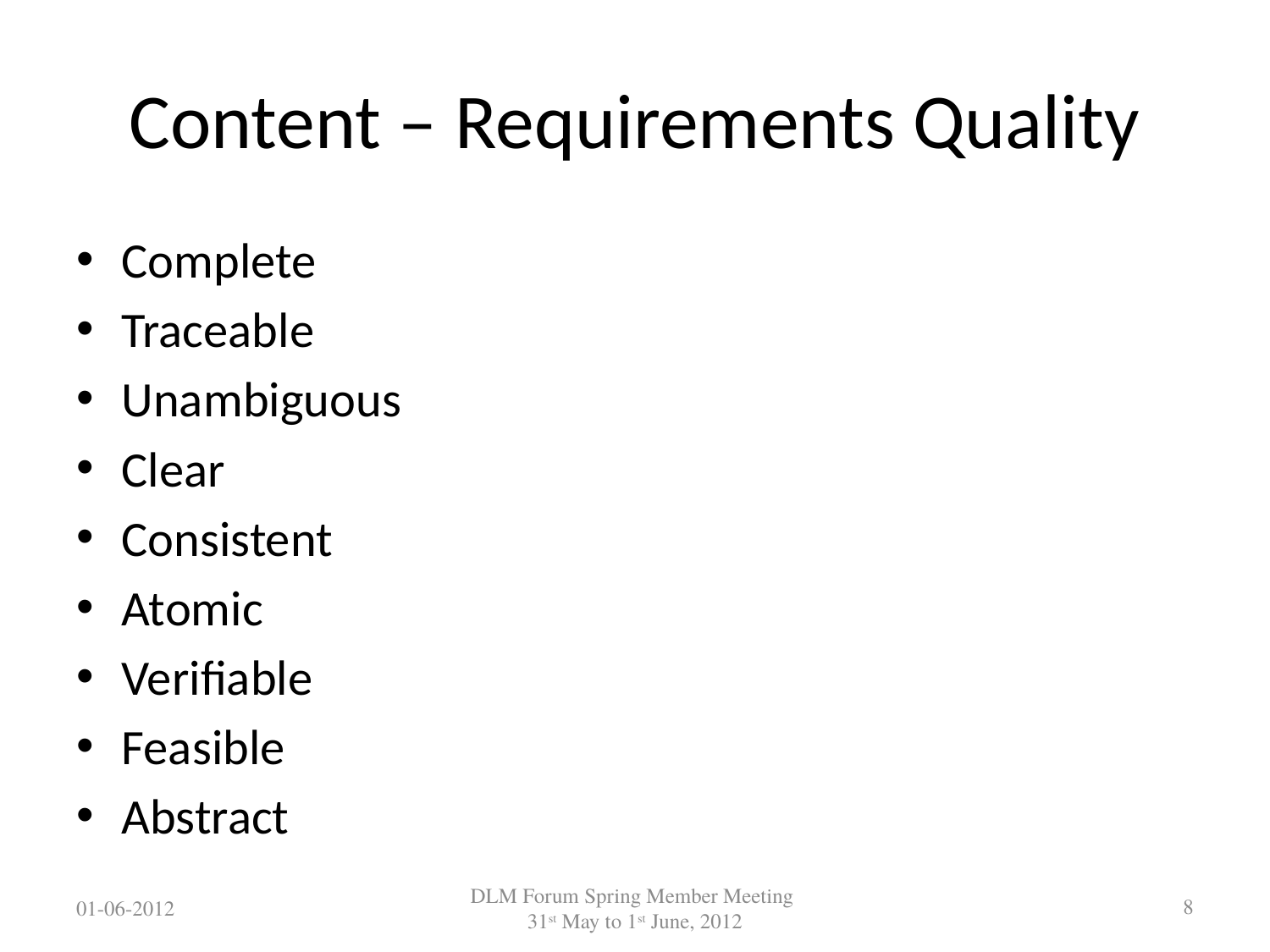

# Content – Requirements Quality
Complete
Traceable
Unambiguous
Clear
Consistent
Atomic
Verifiable
Feasible
Abstract
01-06-2012
DLM Forum Spring Member Meeting
31st May to 1st June, 2012
8